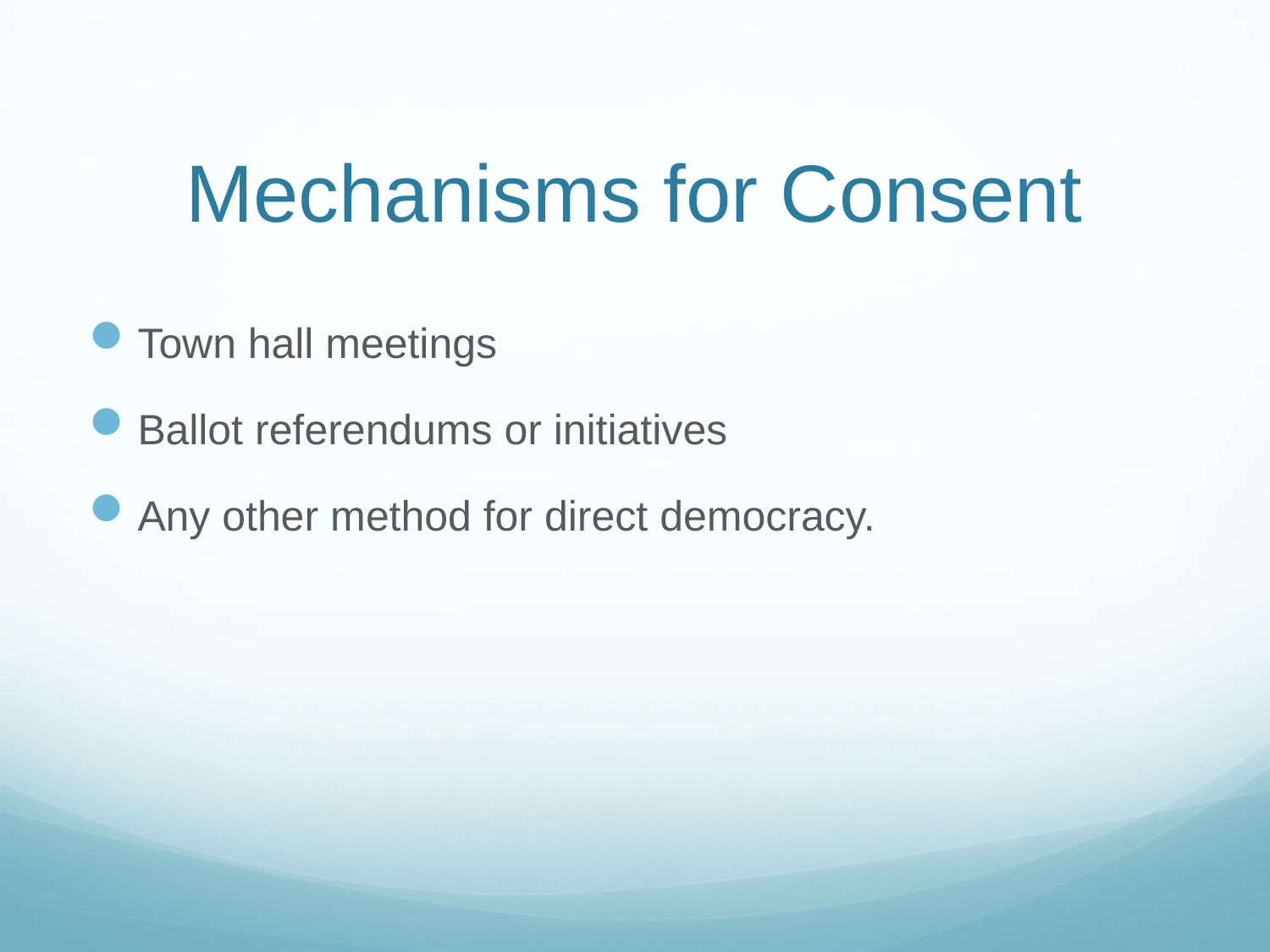

# Mechanisms for Consent
Town hall meetings
Ballot referendums or initiatives
Any other method for direct democracy.